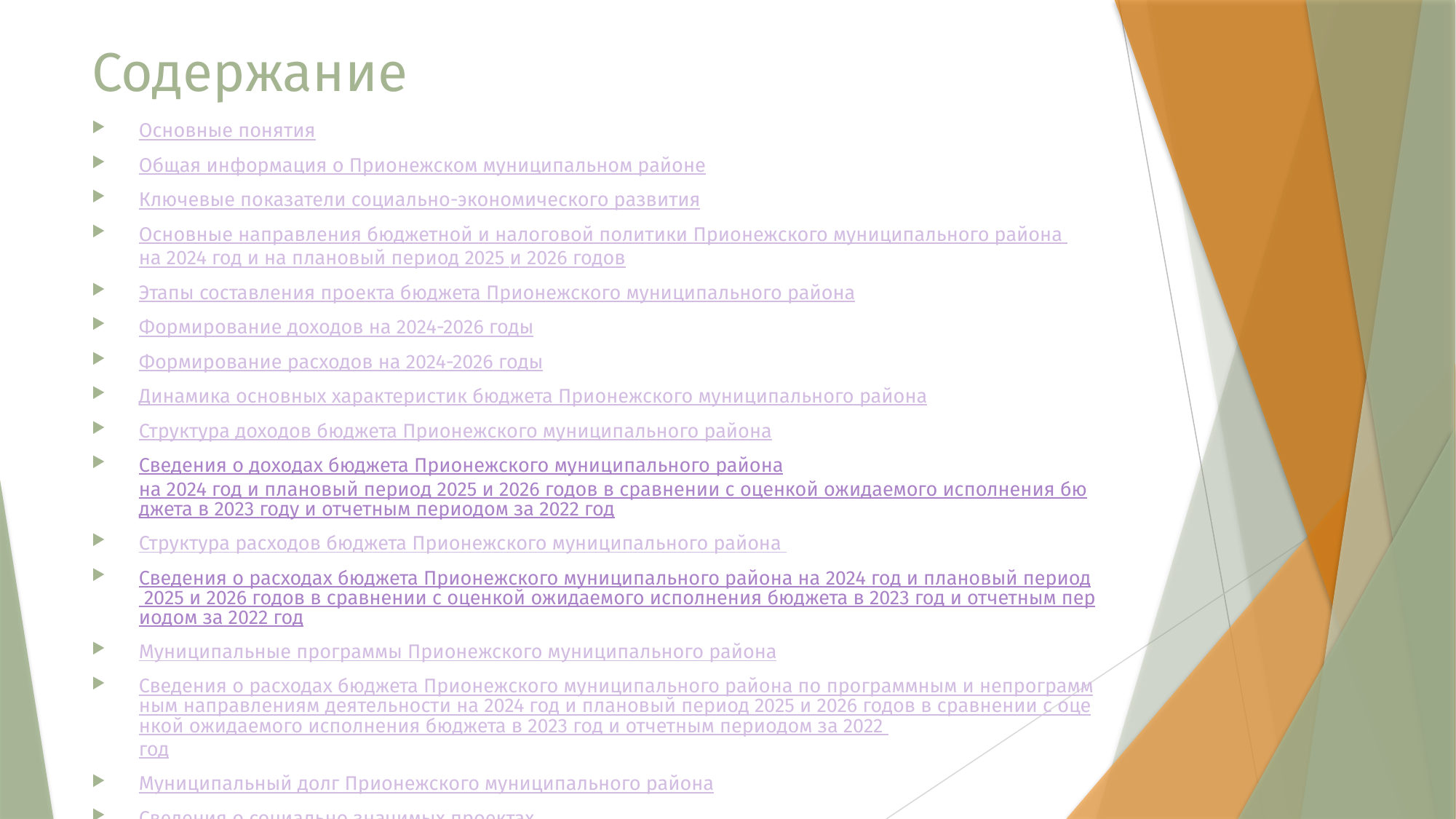

# Содержание
Основные понятия
Общая информация о Прионежском муниципальном районе
Ключевые показатели социально-экономического развития
Основные направления бюджетной и налоговой политики Прионежского муниципального района на 2024 год и на плановый период 2025 и 2026 годов
Этапы составления проекта бюджета Прионежского муниципального района
Формирование доходов на 2024-2026 годы
Формирование расходов на 2024-2026 годы
Динамика основных характеристик бюджета Прионежского муниципального района
Структура доходов бюджета Прионежского муниципального района
Сведения о доходах бюджета Прионежского муниципального района
на 2024 год и плановый период 2025 и 2026 годов в сравнении с оценкой ожидаемого исполнения бюджета в 2023 году и отчетным периодом за 2022 год
Структура расходов бюджета Прионежского муниципального района
Сведения о расходах бюджета Прионежского муниципального района на 2024 год и плановый период 2025 и 2026 годов в сравнении с оценкой ожидаемого исполнения бюджета в 2023 год и отчетным периодом за 2022 год
Муниципальные программы Прионежского муниципального района
Сведения о расходах бюджета Прионежского муниципального района по программным и непрограммным направлениям деятельности на 2024 год и плановый период 2025 и 2026 годов в сравнении с оценкой ожидаемого исполнения бюджета в 2023 год и отчетным периодом за 2022 год
Муниципальный долг Прионежского муниципального района
Сведения о социально значимых проектах
Инициативные проекты